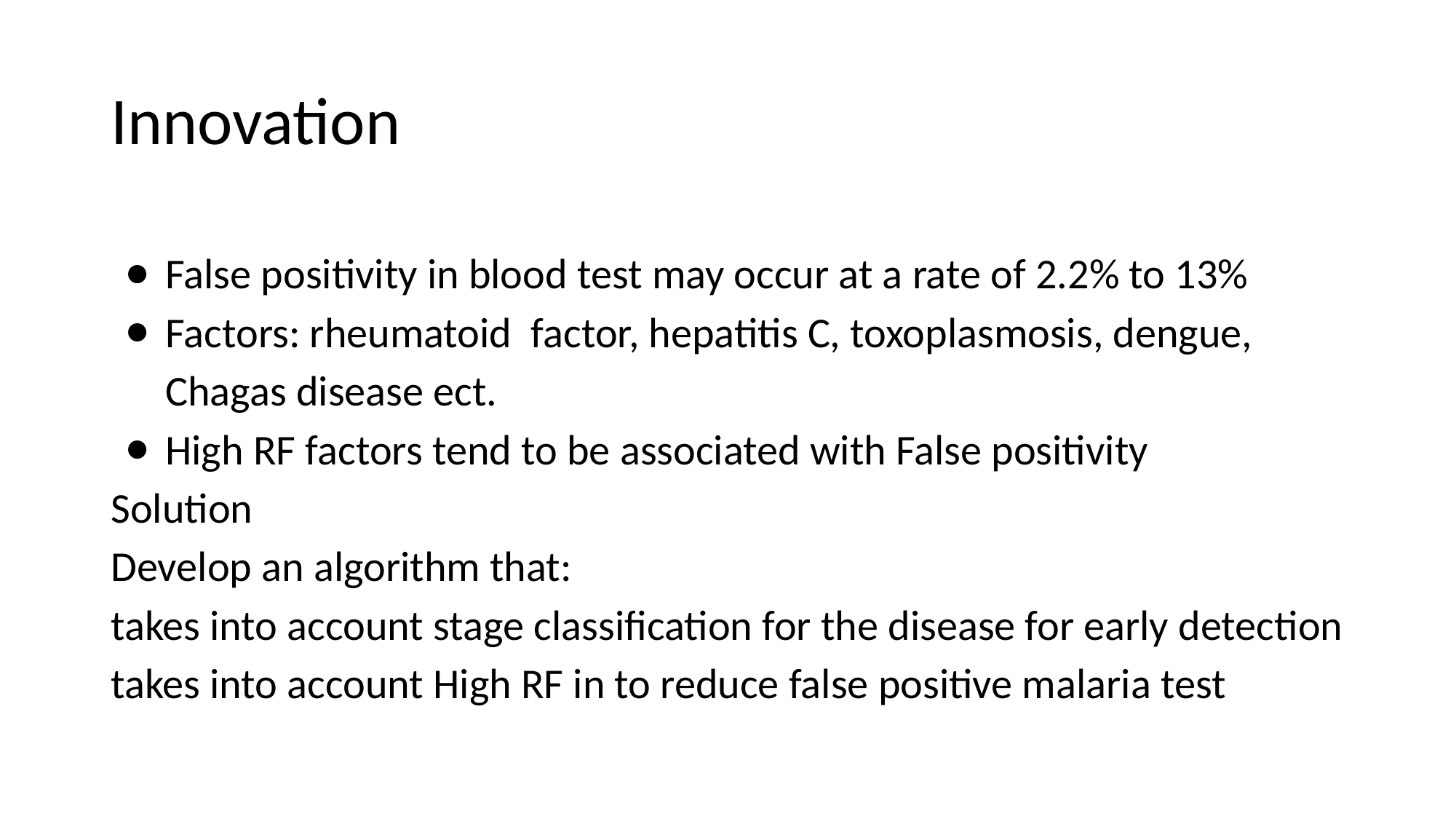

# Innovation

False positivity in blood test may occur at a rate of 2.2% to 13%
Factors: rheumatoid  factor, hepatitis C, toxoplasmosis, dengue, Chagas disease ect.
High RF factors tend to be associated with False positivity
Solution
Develop an algorithm that:
takes into account stage classification for the disease for early detection
takes into account High RF in to reduce false positive malaria test